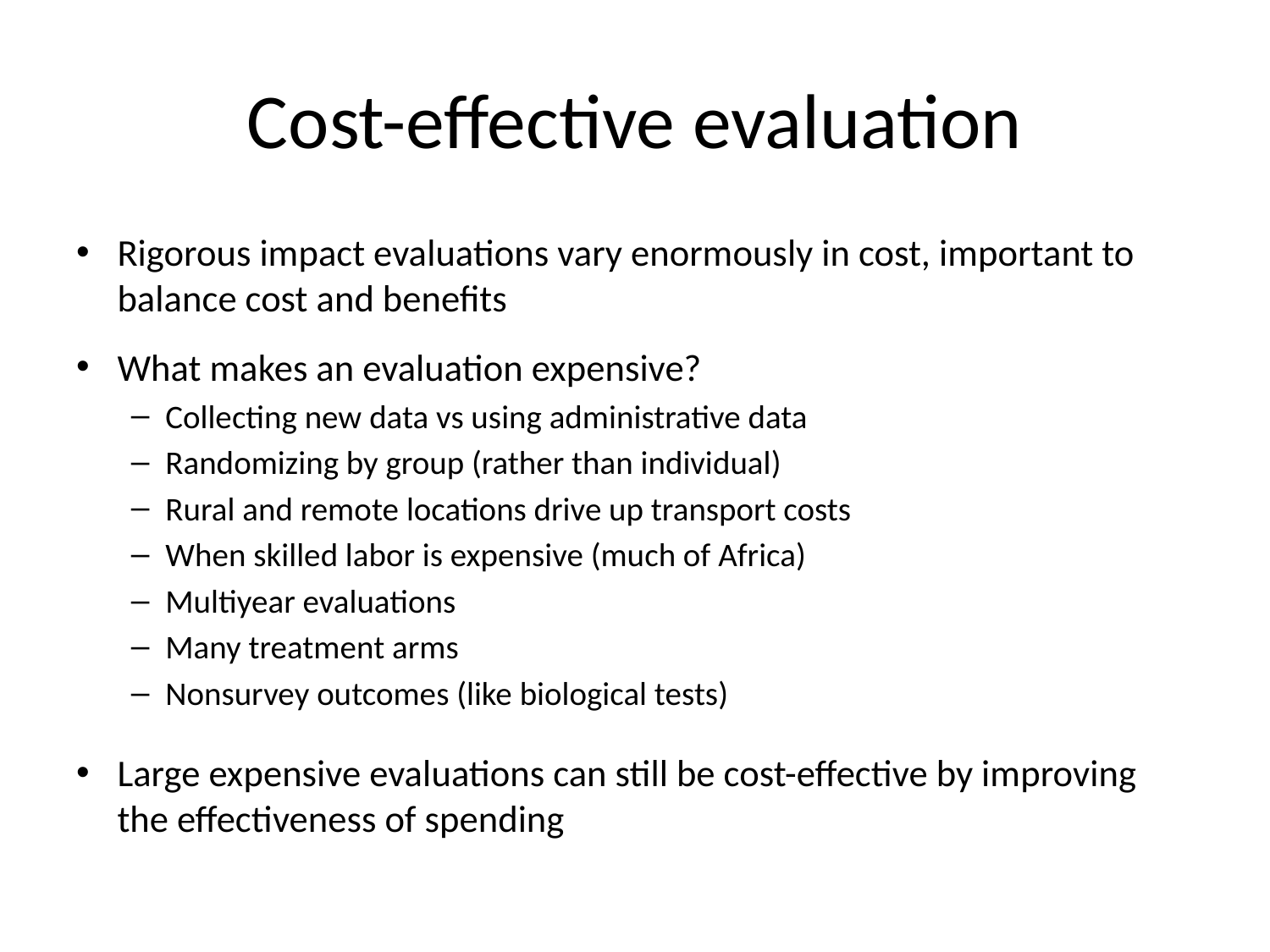

# Cost-effective evaluation
Rigorous impact evaluations vary enormously in cost, important to balance cost and benefits

What makes an evaluation expensive?
Collecting new data vs using administrative data
Randomizing by group (rather than individual)
Rural and remote locations drive up transport costs
When skilled labor is expensive (much of Africa)
Multiyear evaluations
Many treatment arms
Nonsurvey outcomes (like biological tests)

Large expensive evaluations can still be cost-effective by improving the effectiveness of spending